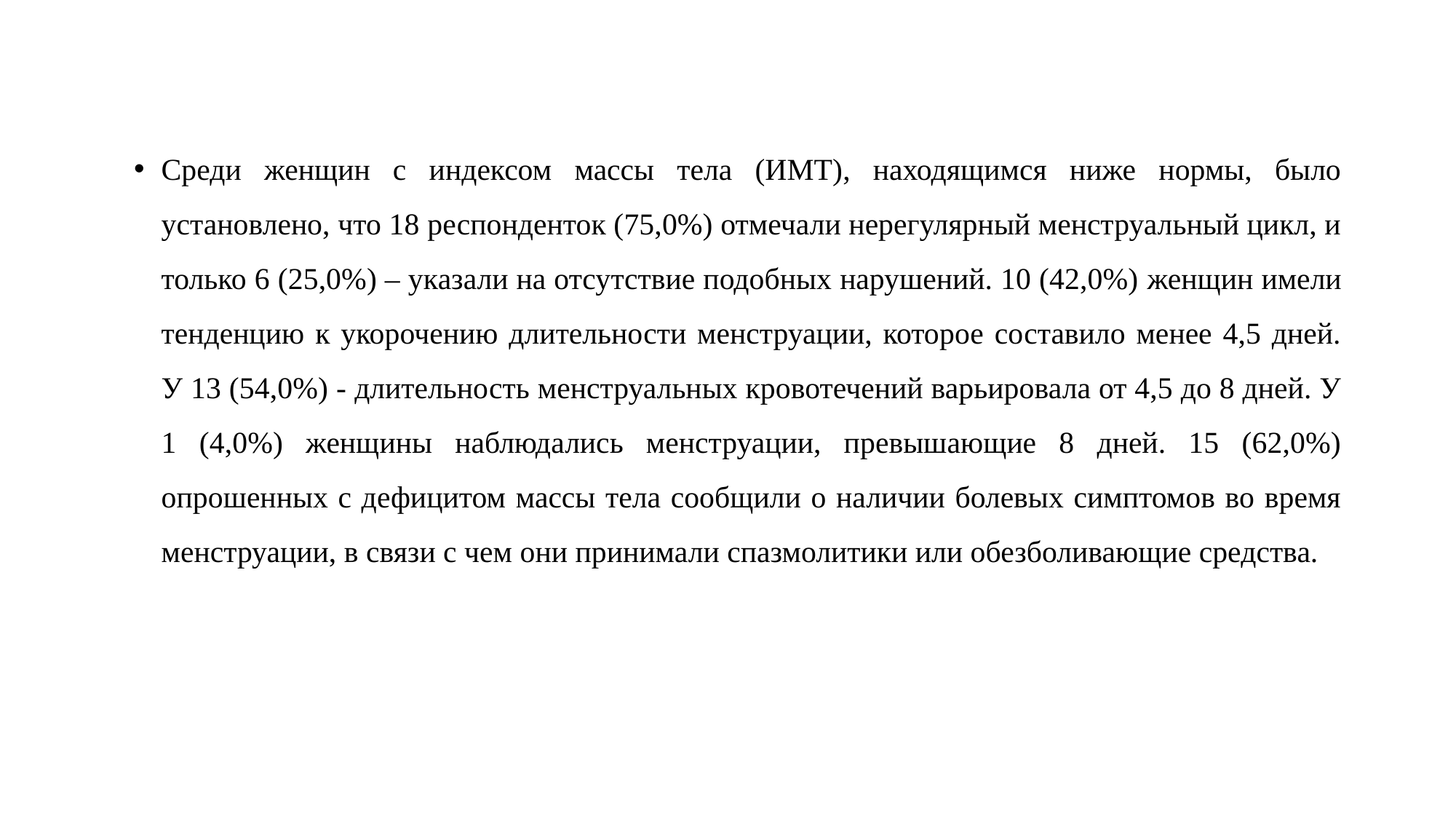

Среди женщин с индексом массы тела (ИМТ), находящимся ниже нормы, было установлено, что 18 респонденток (75,0%) отмечали нерегулярный менструальный цикл, и только 6 (25,0%) – указали на отсутствие подобных нарушений. 10 (42,0%) женщин имели тенденцию к укорочению длительности менструации, которое составило менее 4,5 дней. У 13 (54,0%) - длительность менструальных кровотечений варьировала от 4,5 до 8 дней. У 1 (4,0%) женщины наблюдались менструации, превышающие 8 дней. 15 (62,0%) опрошенных с дефицитом массы тела сообщили о наличии болевых симптомов во время менструации, в связи с чем они принимали спазмолитики или обезболивающие средства.